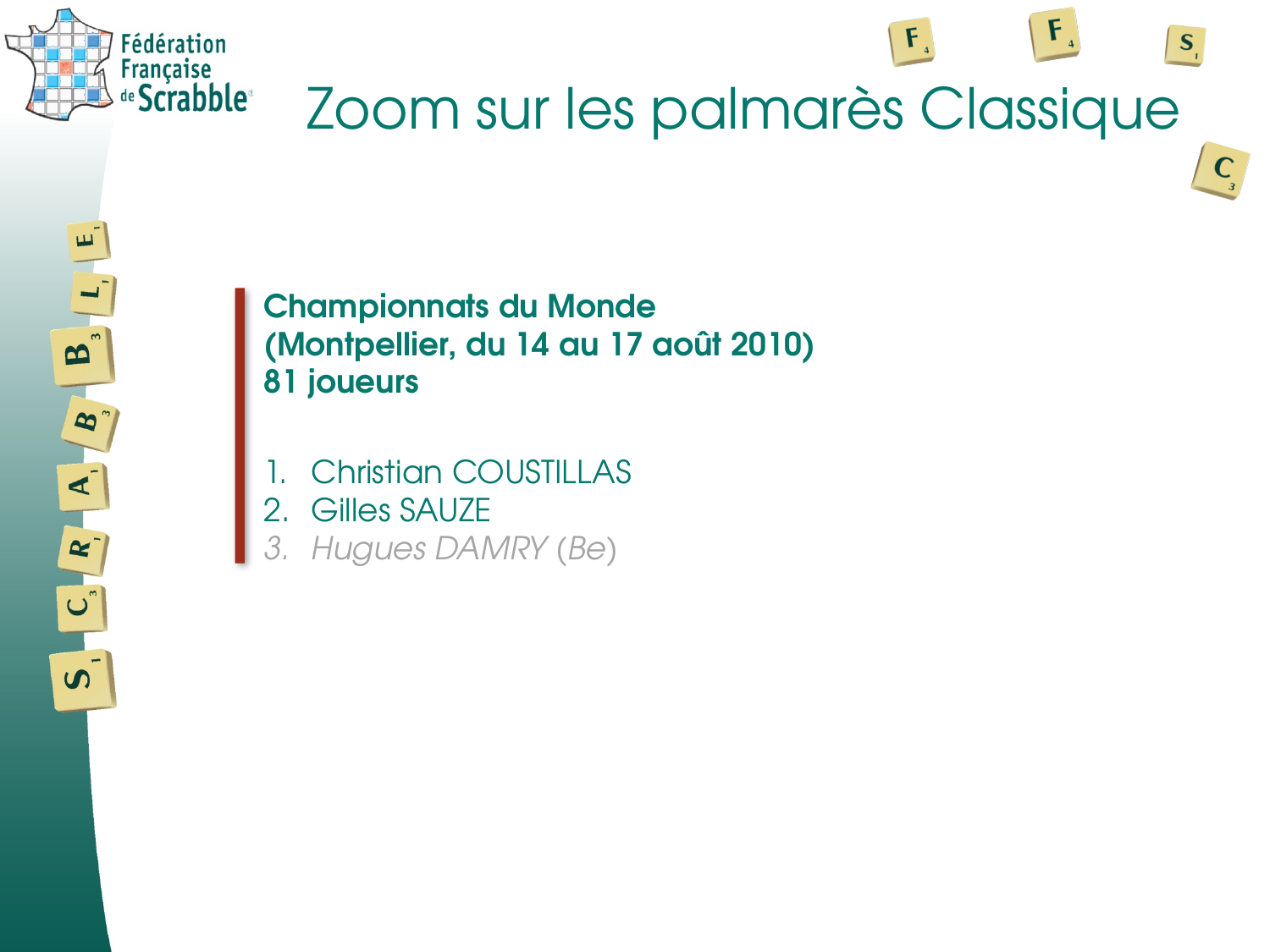

# Zoom sur les palmarès Classique
Championnats du Monde
(Montpellier, du 14 au 17 août 2010)
81 joueurs

Christian COUSTILLAS
Gilles SAUZE
Hugues DAMRY (Be)